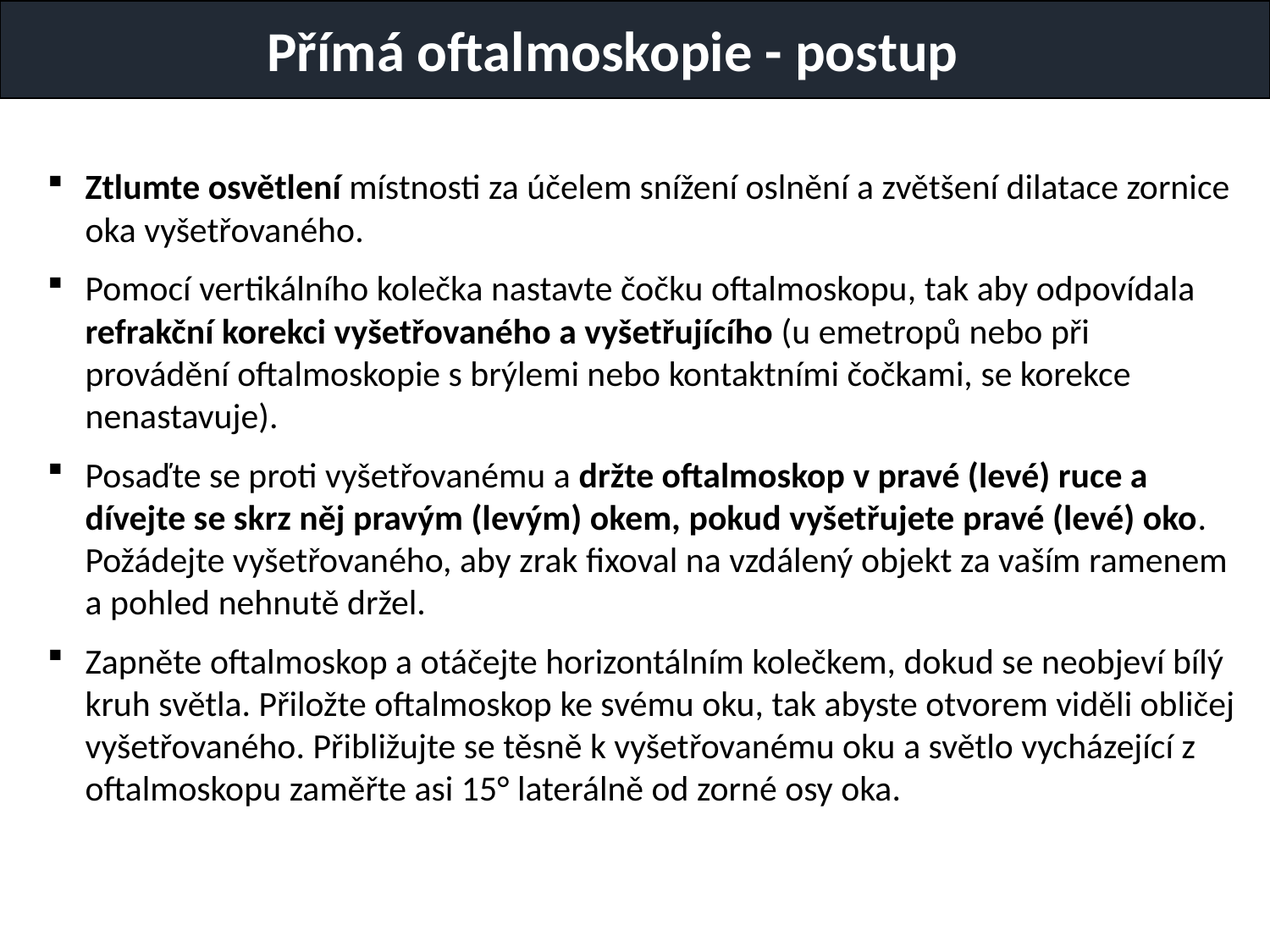

Přímá oftalmoskopie - postup
Ztlumte osvětlení místnosti za účelem snížení oslnění a zvětšení dilatace zornice oka vyšetřovaného.

Pomocí vertikálního kolečka nastavte čočku oftalmoskopu, tak aby odpovídala refrakční korekci vyšetřovaného a vyšetřujícího (u emetropů nebo při provádění oftalmoskopie s brýlemi nebo kontaktními čočkami, se korekce nenastavuje).

Posaďte se proti vyšetřovanému a držte oftalmoskop v pravé (levé) ruce a dívejte se skrz něj pravým (levým) okem, pokud vyšetřujete pravé (levé) oko. Požádejte vyšetřovaného, aby zrak fixoval na vzdálený objekt za vaším ramenem a pohled nehnutě držel.

Zapněte oftalmoskop a otáčejte horizontálním kolečkem, dokud se neobjeví bílý kruh světla. Přiložte oftalmoskop ke svému oku, tak abyste otvorem viděli obličej vyšetřovaného. Přibližujte se těsně k vyšetřovanému oku a světlo vycházející z oftalmoskopu zaměřte asi 15° laterálně od zorné osy oka.